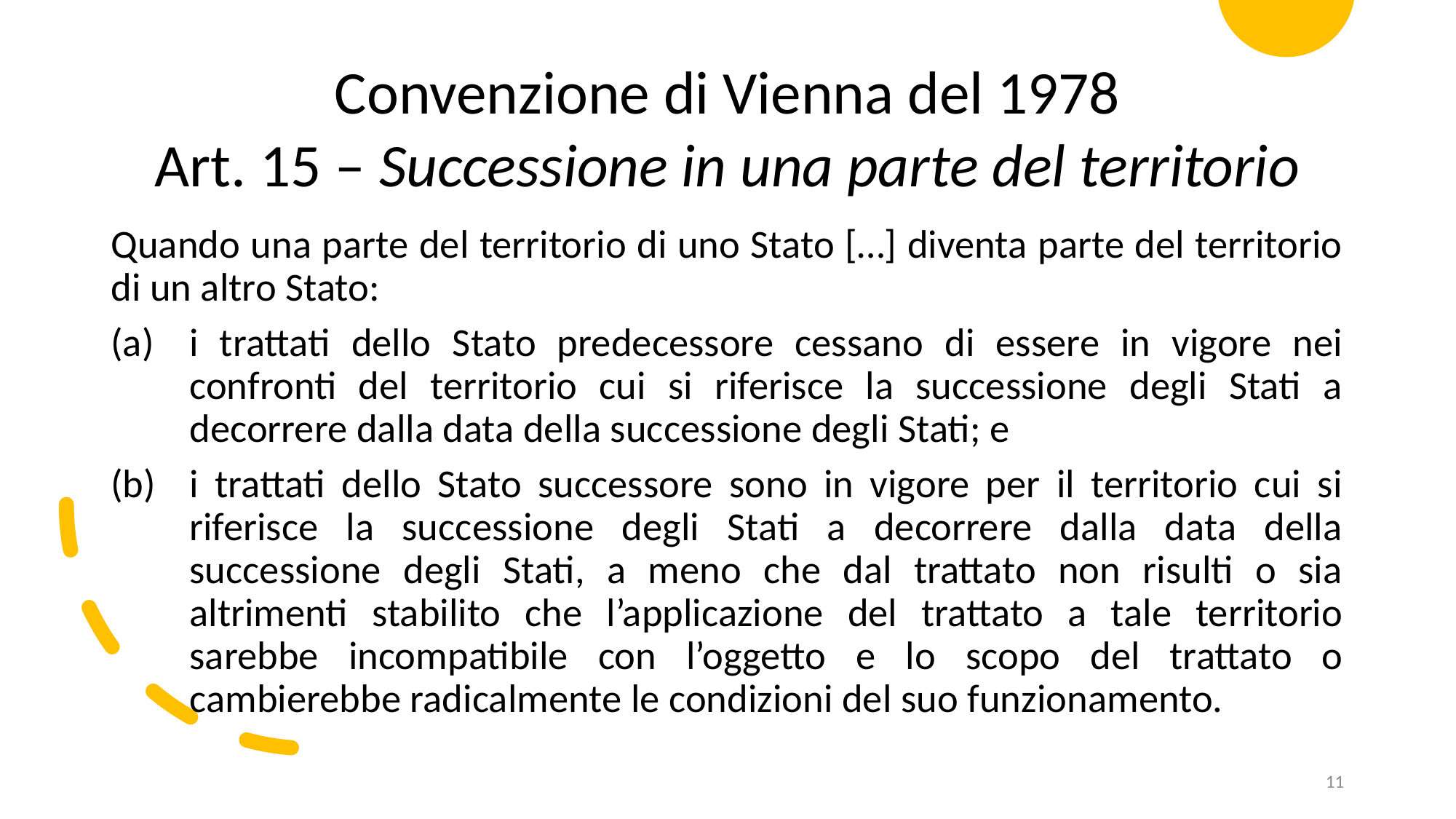

Convenzione di Vienna del 1978
Art. 15 – Successione in una parte del territorio
Quando una parte del territorio di uno Stato […] diventa parte del territorio di un altro Stato:
i trattati dello Stato predecessore cessano di essere in vigore nei confronti del territorio cui si riferisce la successione degli Stati a decorrere dalla data della successione degli Stati; e
i trattati dello Stato successore sono in vigore per il territorio cui si riferisce la successione degli Stati a decorrere dalla data della successione degli Stati, a meno che dal trattato non risulti o sia altrimenti stabilito che l’applicazione del trattato a tale territorio sarebbe incompatibile con l’oggetto e lo scopo del trattato o cambierebbe radicalmente le condizioni del suo funzionamento.

11